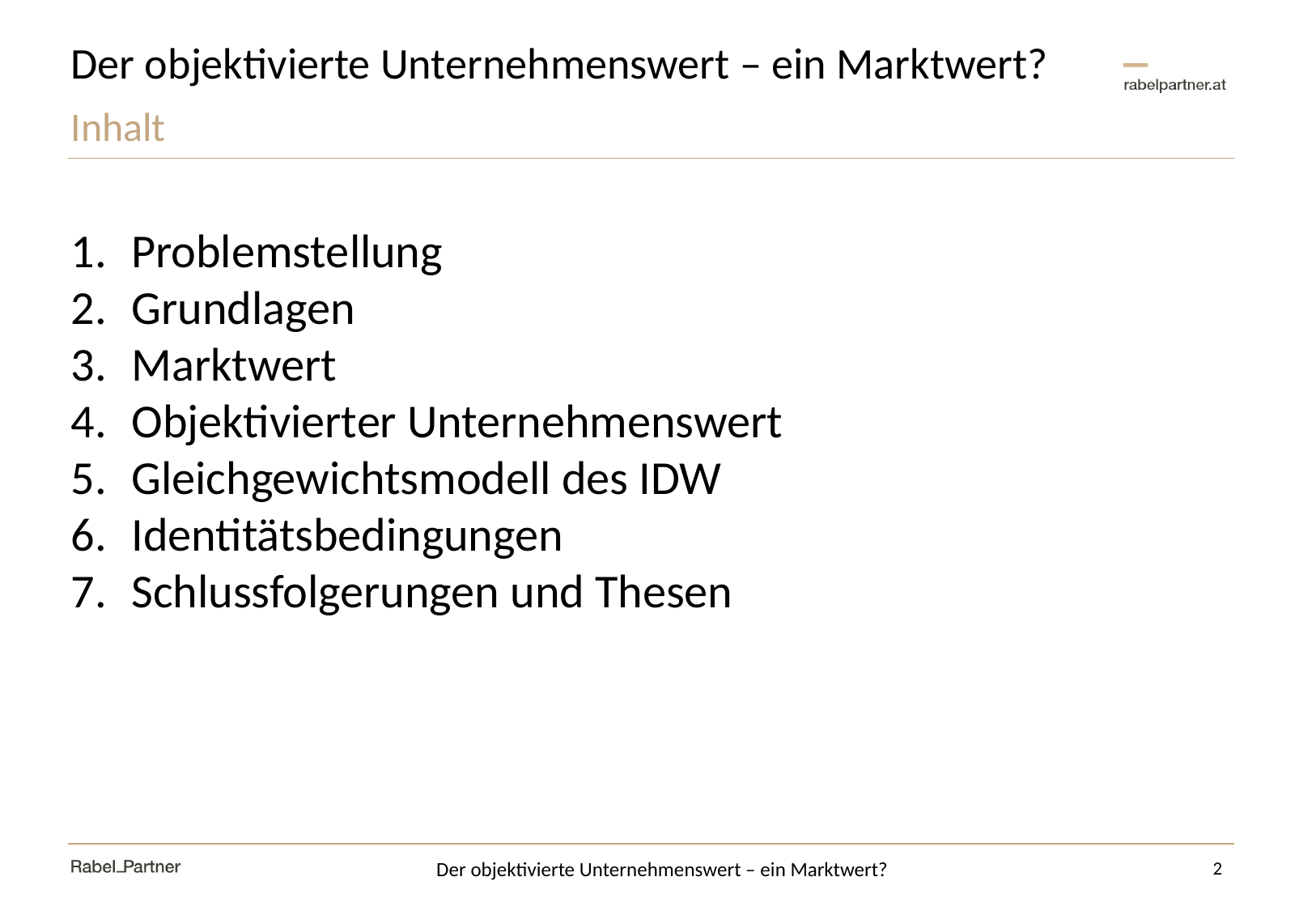

# Der objektivierte Unternehmenswert – ein Marktwert?
Inhalt
Problemstellung
Grundlagen
Marktwert
Objektivierter Unternehmenswert
Gleichgewichtsmodell des IDW
Identitätsbedingungen
Schlussfolgerungen und Thesen
2
Der objektivierte Unternehmenswert – ein Marktwert?